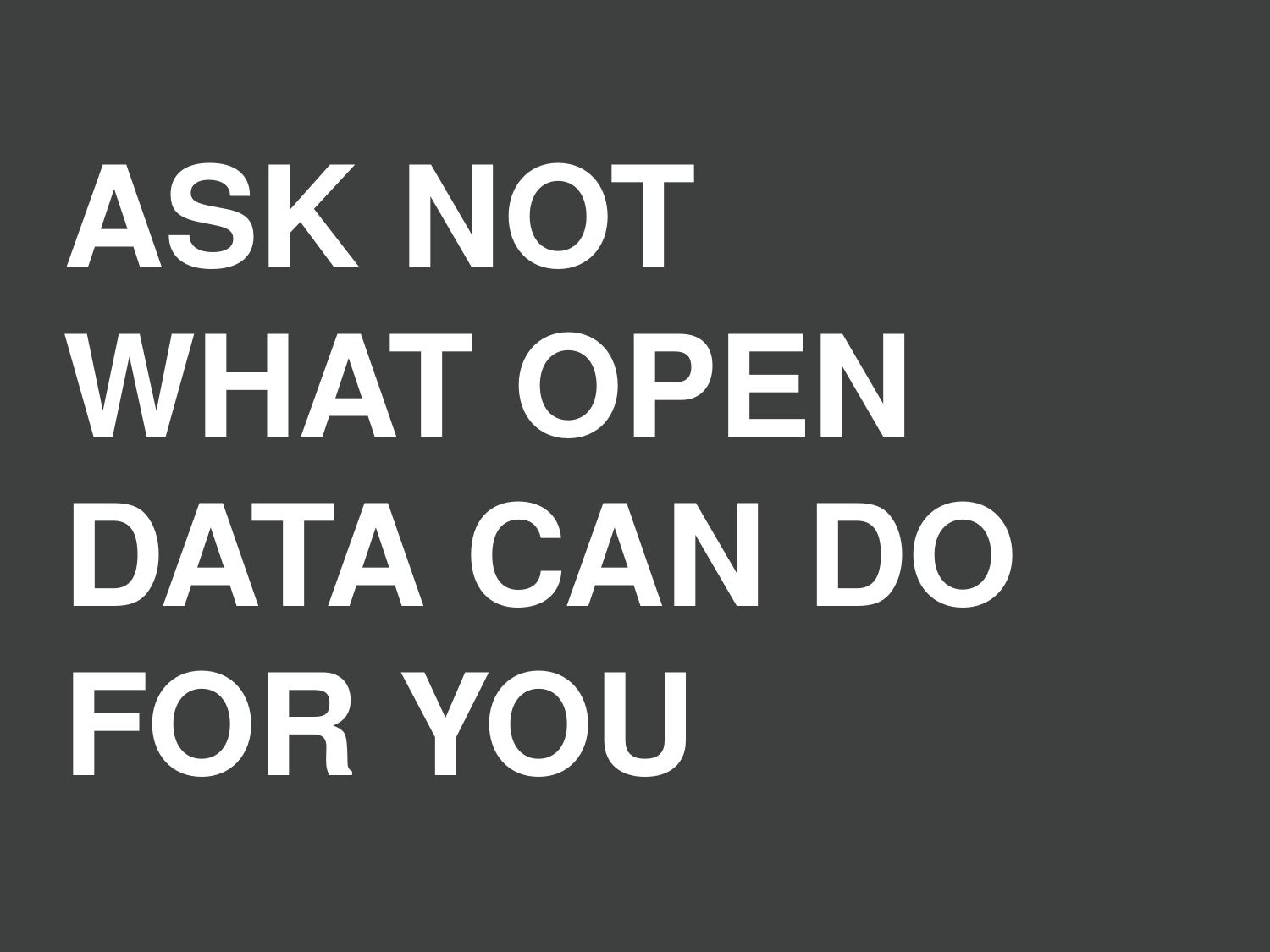

ASK NOT WHAT OPEN DATA CAN DO FOR YOU